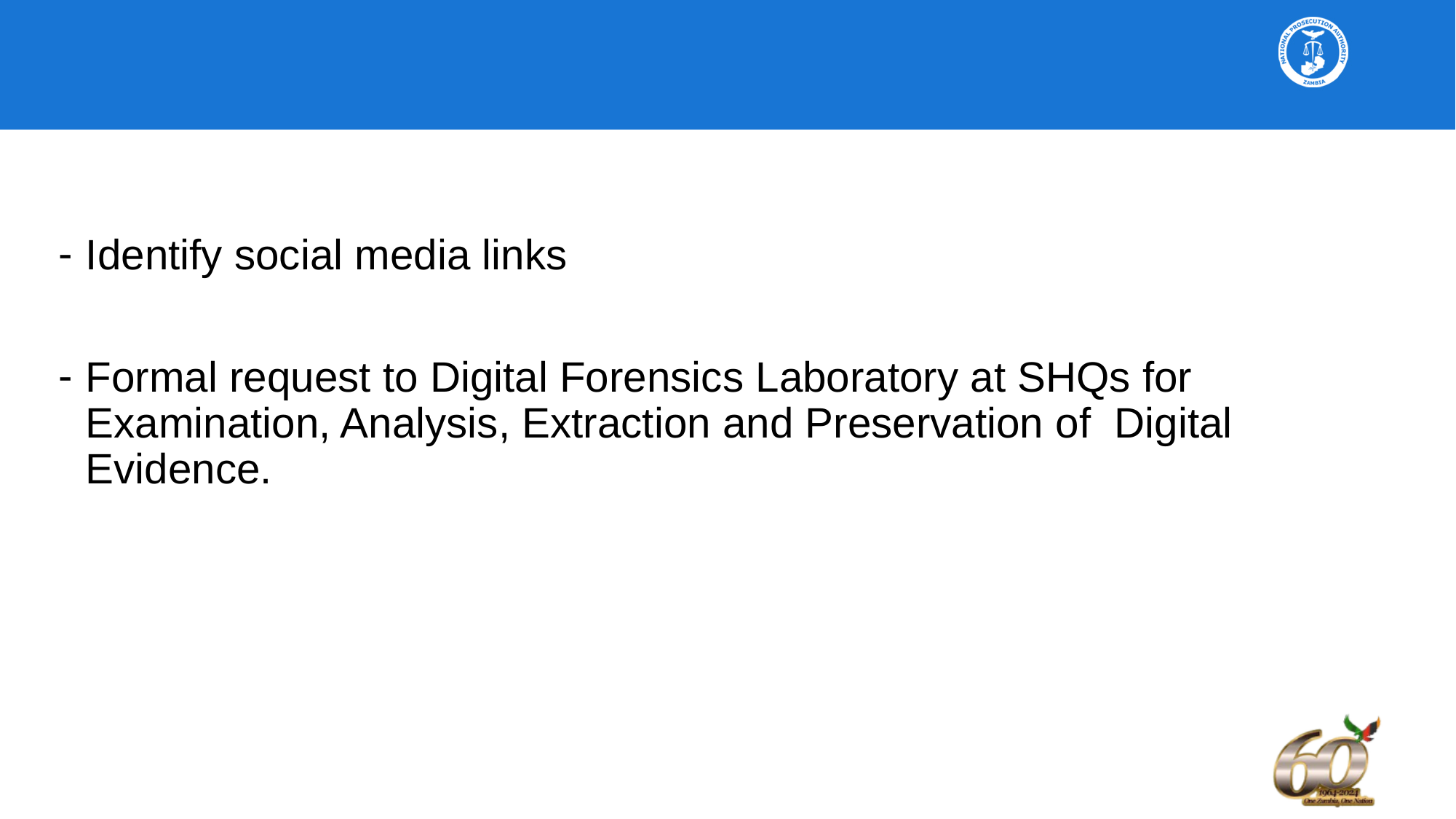

Identify social media links

Formal request to Digital Forensics Laboratory at SHQs for Examination, Analysis, Extraction and Preservation of  Digital Evidence.